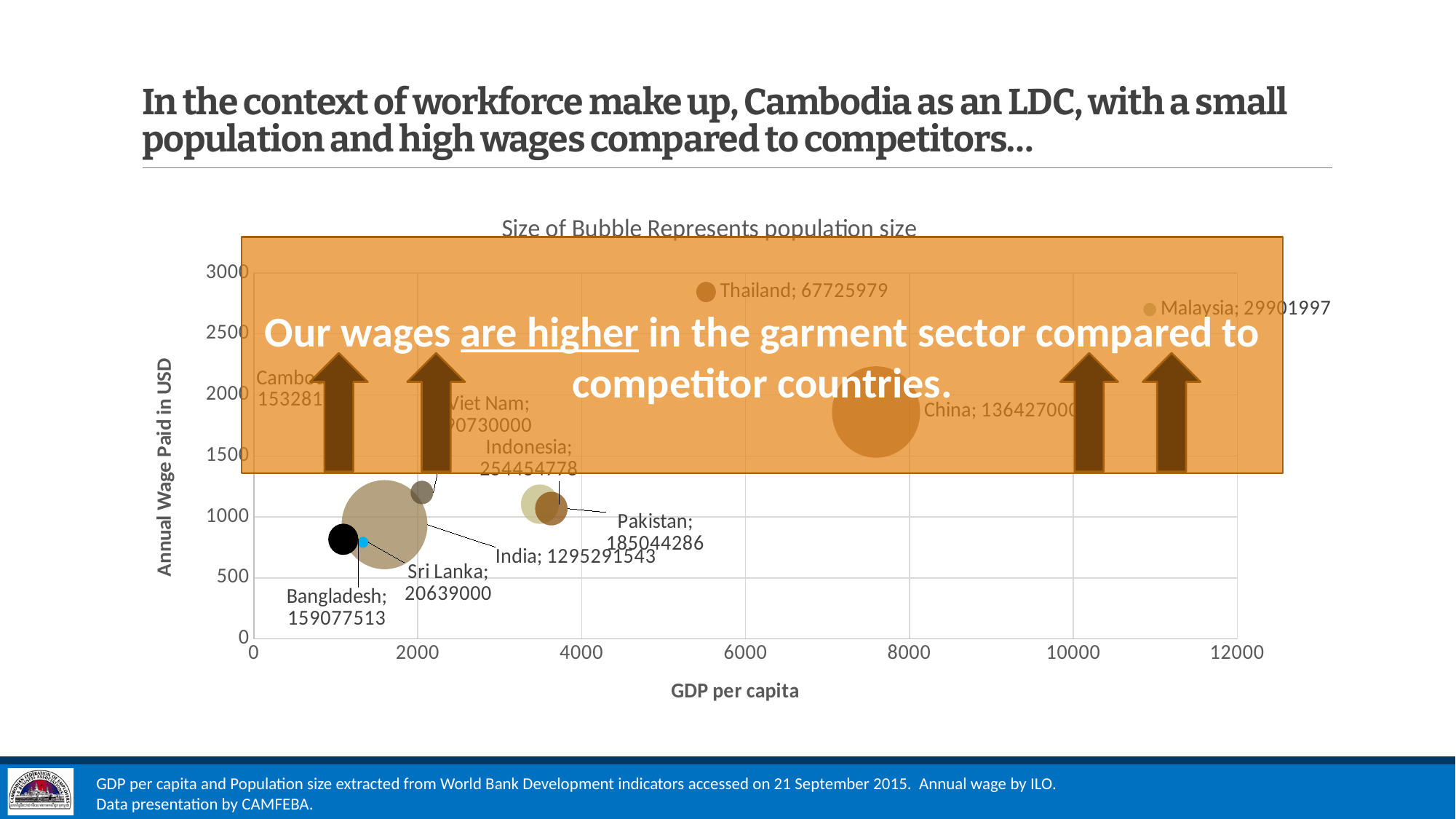

# In the context of workforce make up, Cambodia as an LDC, with a small population and high wages compared to competitors…

### Chart: Size of Bubble Represents population size

| Category | India | Bangladesh | Cambodia | China | Indonesia | Malaysia | Pakistan | Sri Lanka | Thailand | Viet Nam |
|---|---|---|---|---|---|---|---|---|---|---|
Our wages are higher in the garment sector compared to competitor countries.

GDP per capita and Population size extracted from World Bank Development indicators accessed on 21 September 2015.  Annual wage by ILO.  Data presentation by CAMFEBA.